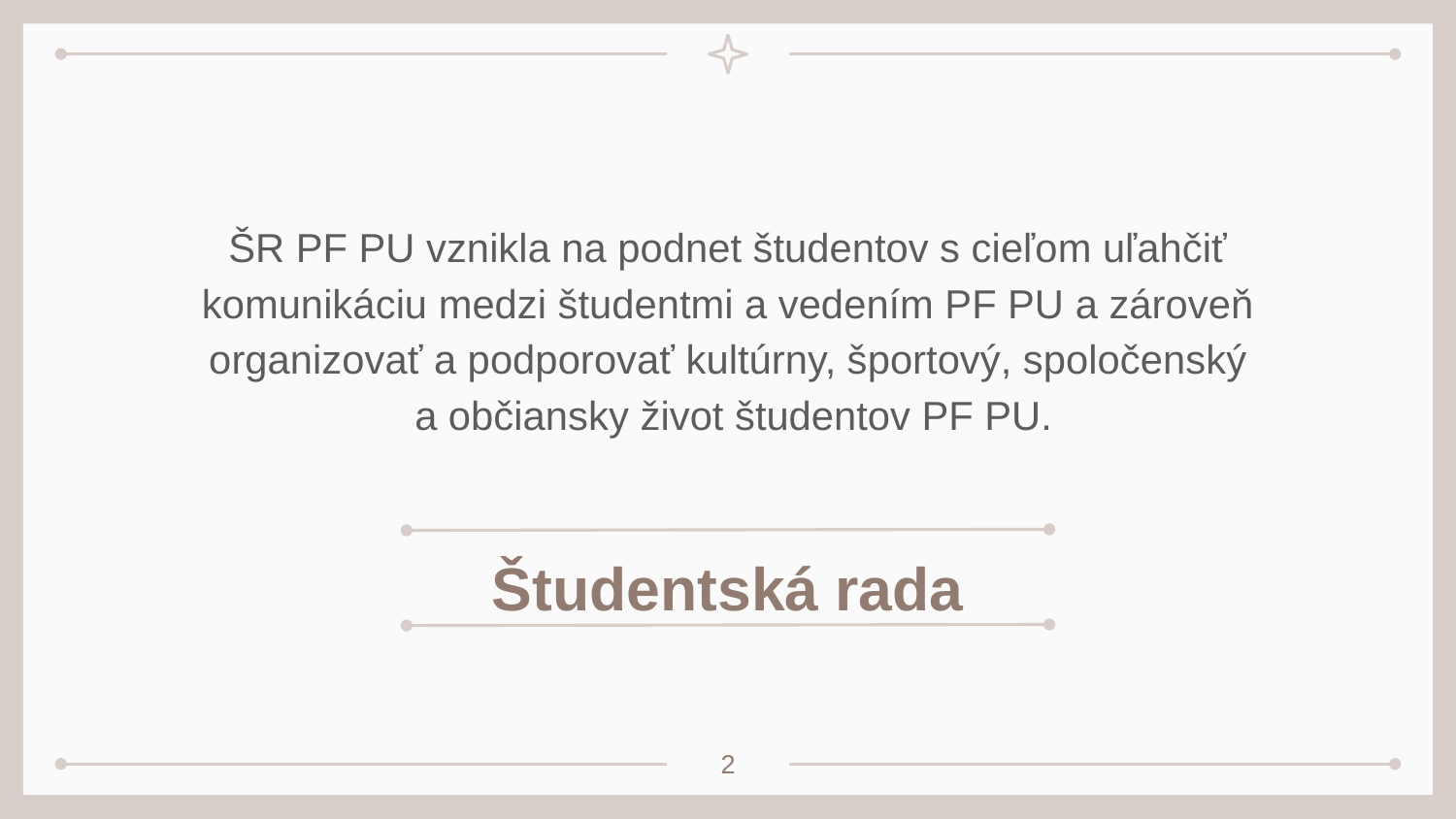

ŠR PF PU vznikla na podnet študentov s cieľom uľahčiť komunikáciu medzi študentmi a vedením PF PU a zároveň organizovať a podporovať kultúrny, športový, spoločenský
 a občiansky život študentov PF PU.
# Študentská rada
2